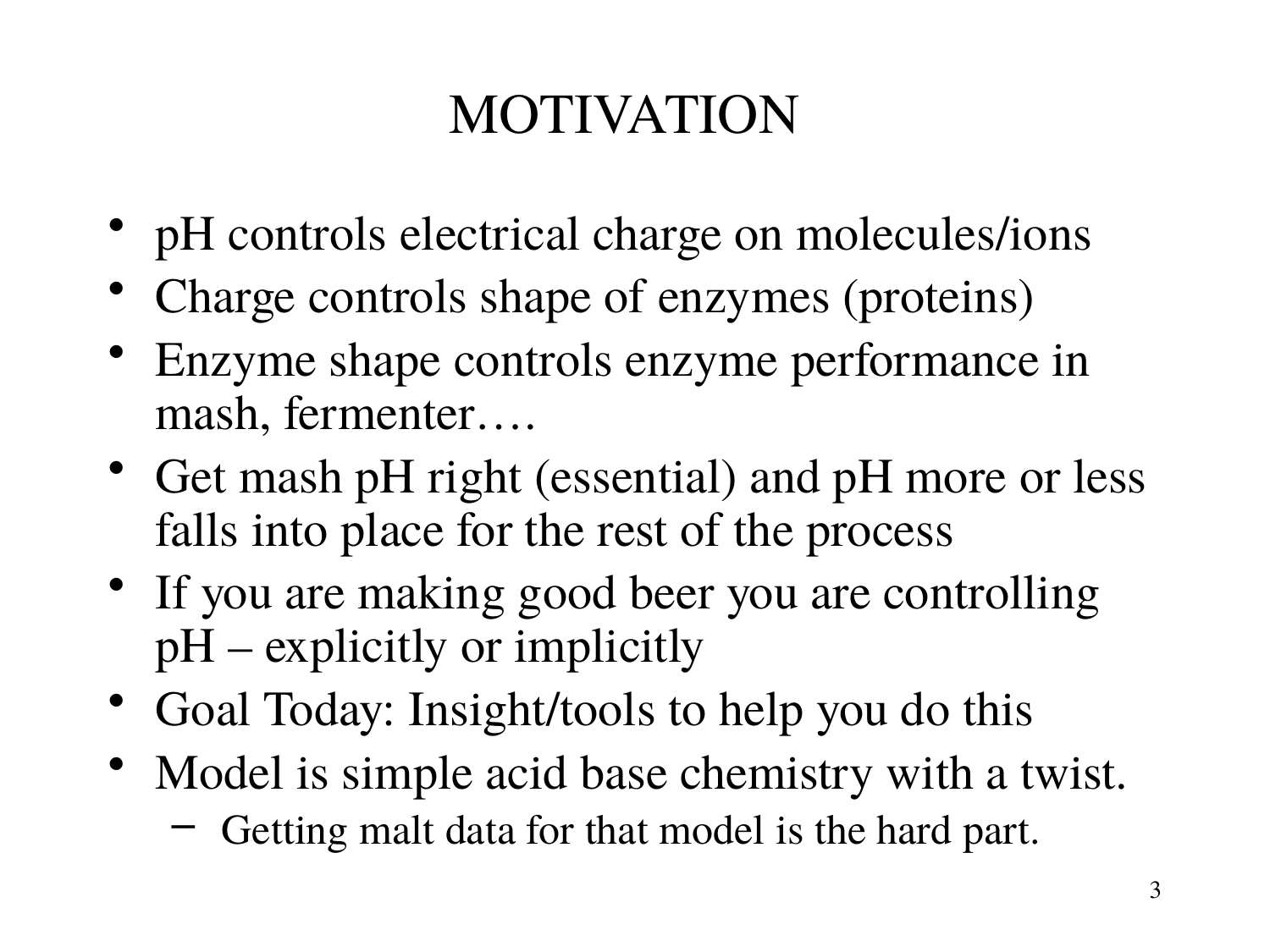

# MOTIVATION
pH controls electrical charge on molecules/ions
Charge controls shape of enzymes (proteins)
Enzyme shape controls enzyme performance in mash, fermenter….
Get mash pH right (essential) and pH more or less falls into place for the rest of the process
If you are making good beer you are controlling pH – explicitly or implicitly
Goal Today: Insight/tools to help you do this
Model is simple acid base chemistry with a twist.
 Getting malt data for that model is the hard part.

3